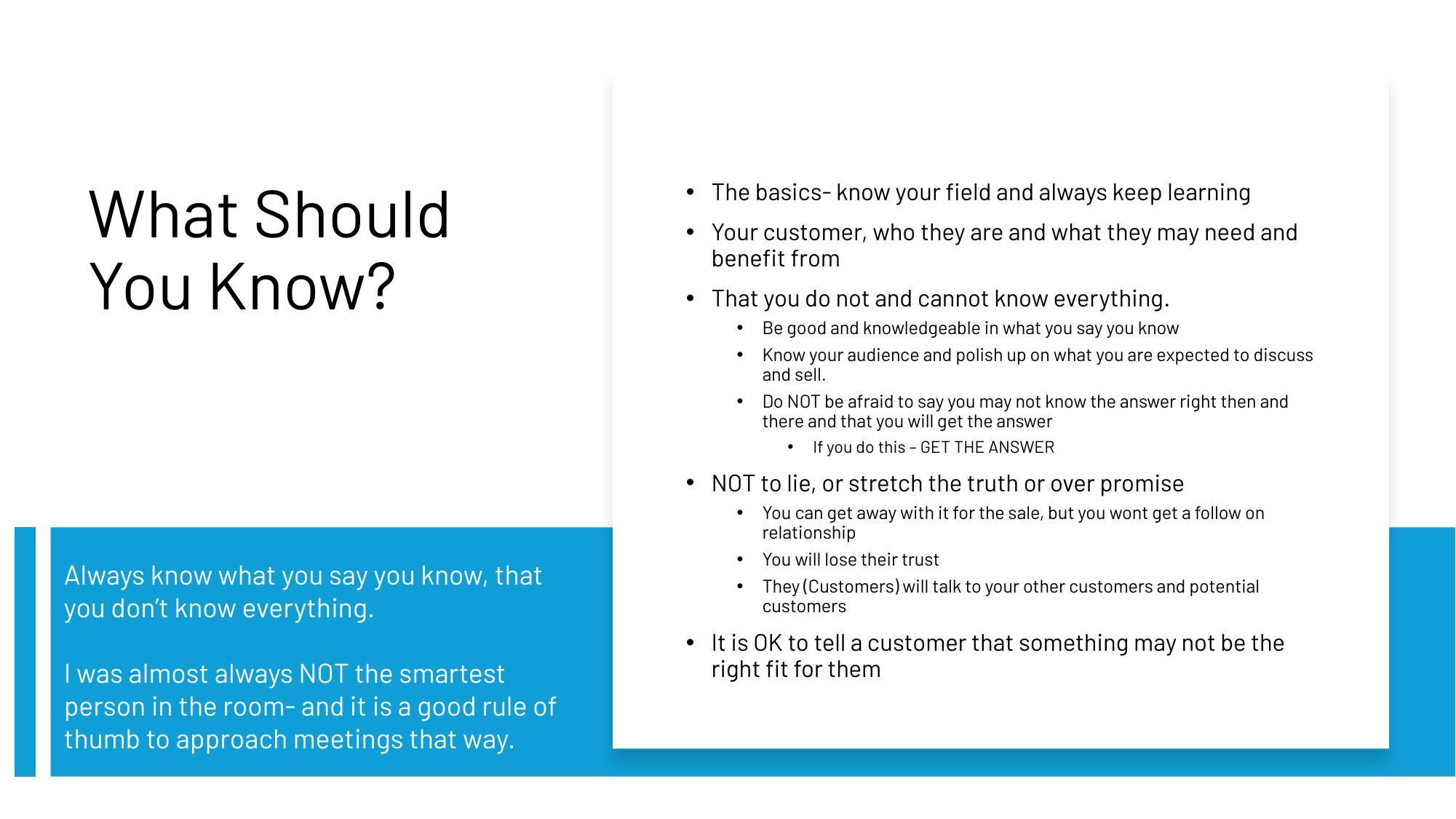

The basics- know your field and always keep learning
Your customer, who they are and what they may need and benefit from
That you do not and cannot know everything.
Be good and knowledgeable in what you say you know
Know your audience and polish up on what you are expected to discuss and sell.
Do NOT be afraid to say you may not know the answer right then and there and that you will get the answer
If you do this – GET THE ANSWER
NOT to lie, or stretch the truth or over promise
You can get away with it for the sale, but you wont get a follow on relationship
You will lose their trust
They (Customers) will talk to your other customers and potential customers
It is OK to tell a customer that something may not be the right fit for them

# What Should You Know?

Always know what you say you know, that you don’t know everything.

I was almost always NOT the smartest person in the room- and it is a good rule of thumb to approach meetings that way.